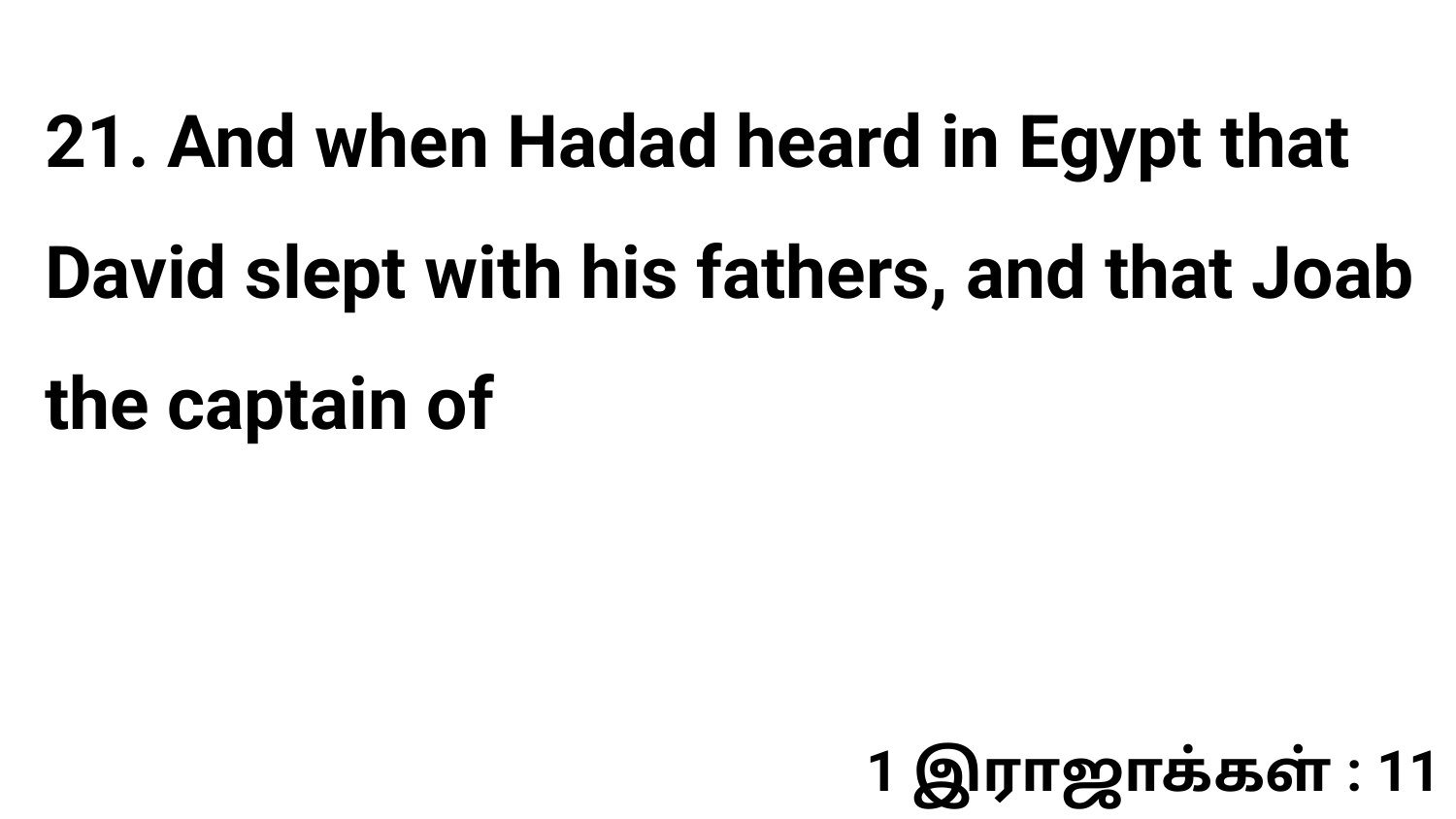

21. And when Hadad heard in Egypt that David slept with his fathers, and that Joab the captain of
1 இராஜாக்கள் : 11